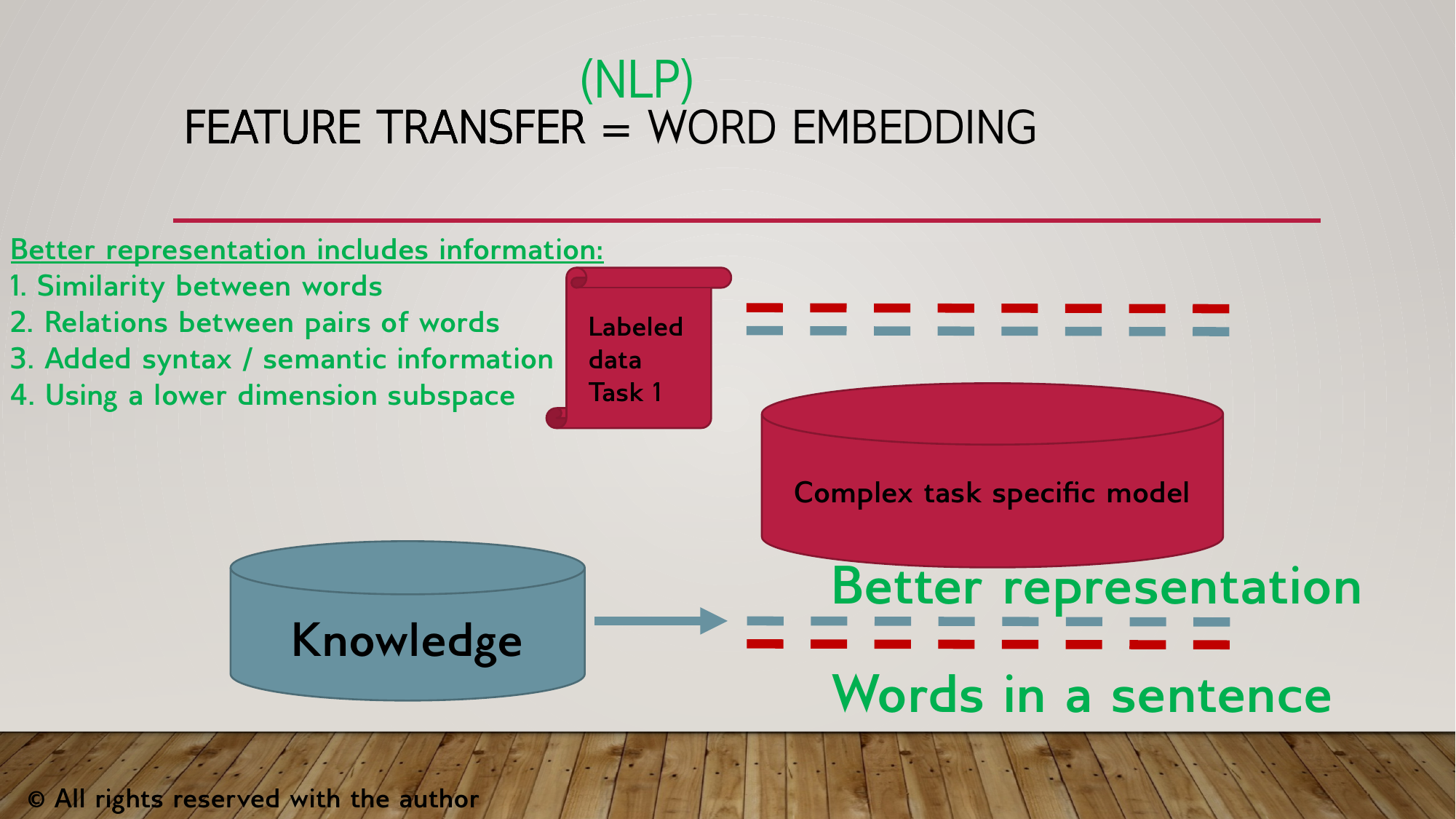

(NLP)
Feature transfer = word embedding
Feature transfer =
# Feature transfer
Better representation includes information:
1. Similarity between words
2. Relations between pairs of words
3. Added syntax / semantic information
4. Using a lower dimension subspace

Labeled data Task 1
Complex task specific model

Better representation
Knowledge
Words in a sentence
 © All rights reserved with the author